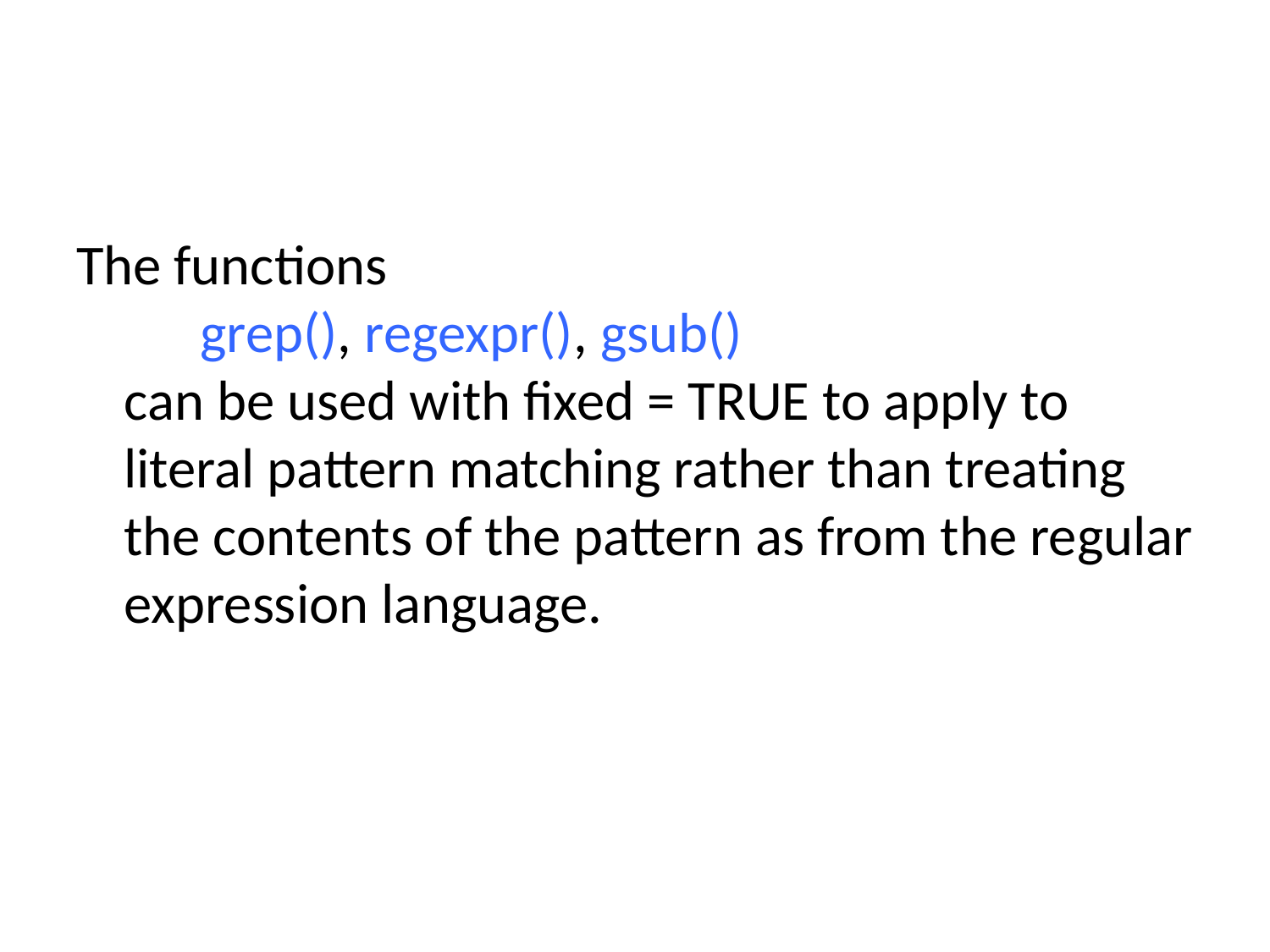

#
The functions
      grep(), regexpr(), gsub()
can be used with fixed = TRUE to apply to literal pattern matching rather than treating the contents of the pattern as from the regular expression language.